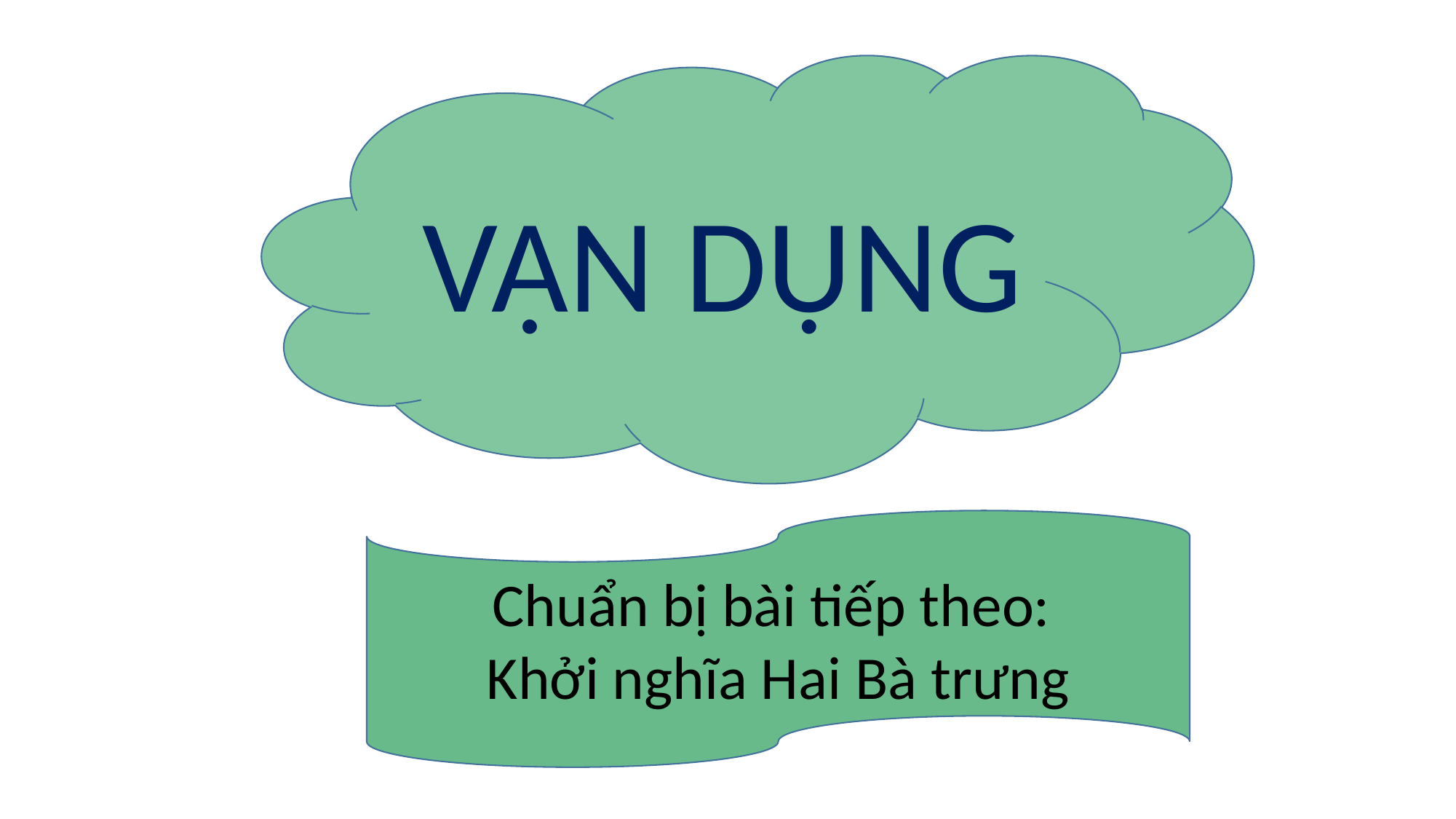

VẬN DỤNG
Chuẩn bị bài tiếp theo:
Khởi nghĩa Hai Bà trưng